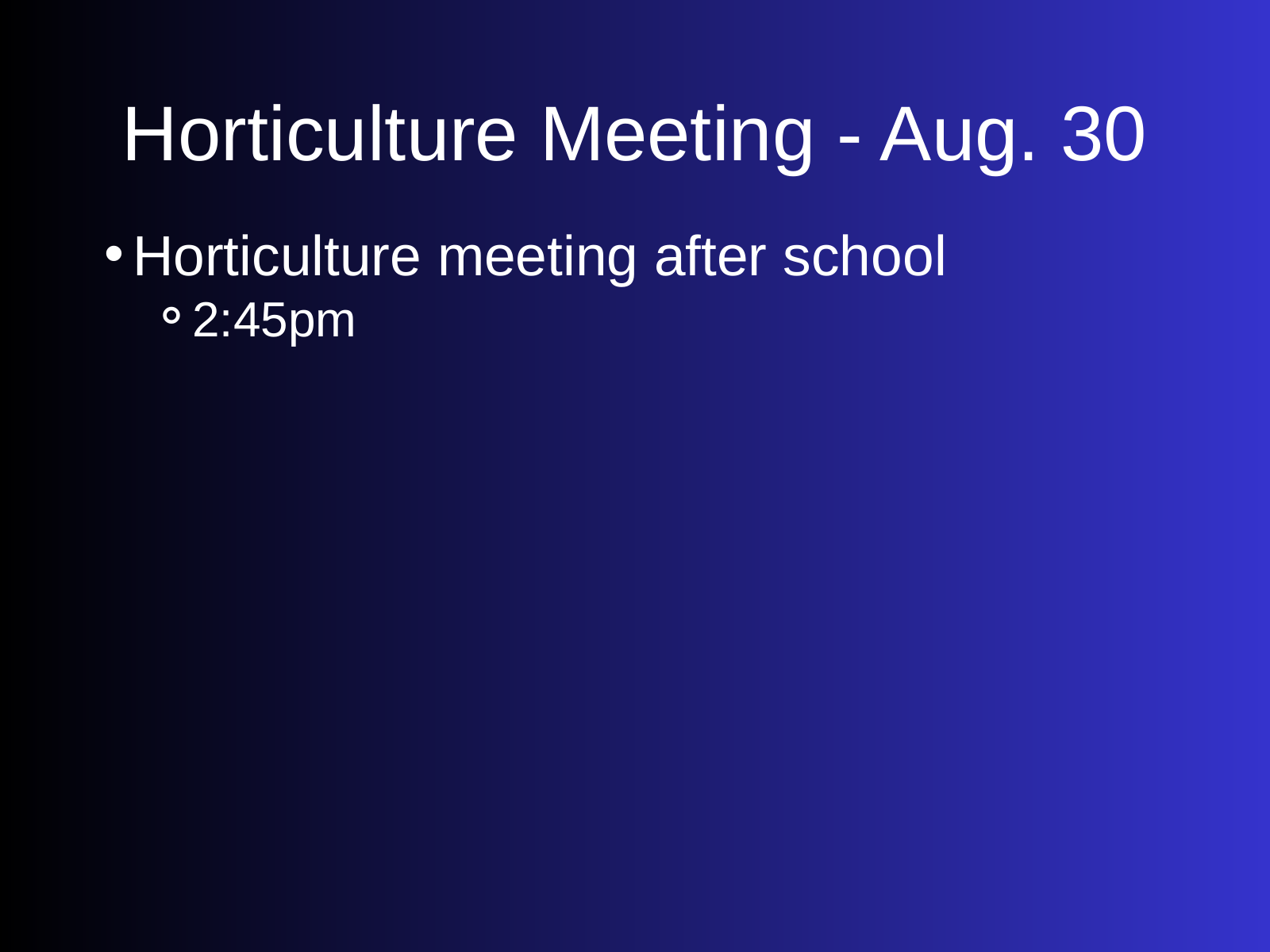

Horticulture Meeting - Aug. 30
Horticulture meeting after school
2:45pm